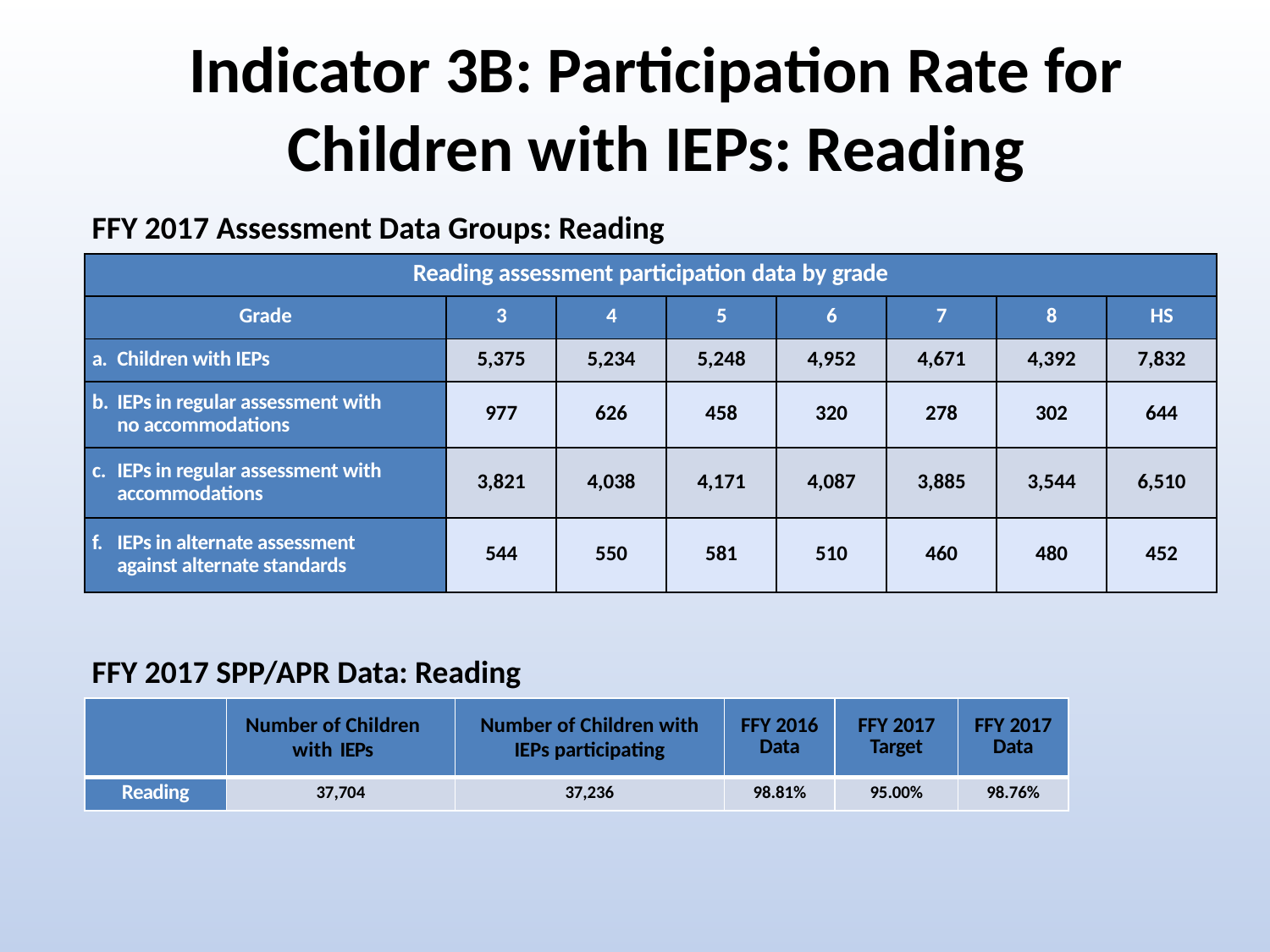

# Indicator 3B: Participation Rate for Children with IEPs: Reading
FFY 2017 Assessment Data Groups: Reading
| Reading assessment participation data by grade |  |  |  |  |  |  |  |
| --- | --- | --- | --- | --- | --- | --- | --- |
| Grade | 3 | 4 | 5 | 6 | 7 | 8 | HS |
| a. Children with IEPs | 5,375 | 5,234 | 5,248 | 4,952 | 4,671 | 4,392 | 7,832 |
| b. IEPs in regular assessment with no accommodations | 977 | 626 | 458 | 320 | 278 | 302 | 644 |
| c. IEPs in regular assessment with accommodations | 3,821 | 4,038 | 4,171 | 4,087 | 3,885 | 3,544 | 6,510 |
| f. IEPs in alternate assessment against alternate standards | 544 | 550 | 581 | 510 | 460 | 480 | 452 |
FFY 2017 SPP/APR Data: Reading
|  | Number of Children with IEPs | Number of Children with IEPs participating | FFY 2016 Data | FFY 2017 Target | FFY 2017 Data |
| --- | --- | --- | --- | --- | --- |
| Reading | 37,704 | 37,236 | 98.81% | 95.00% | 98.76% |